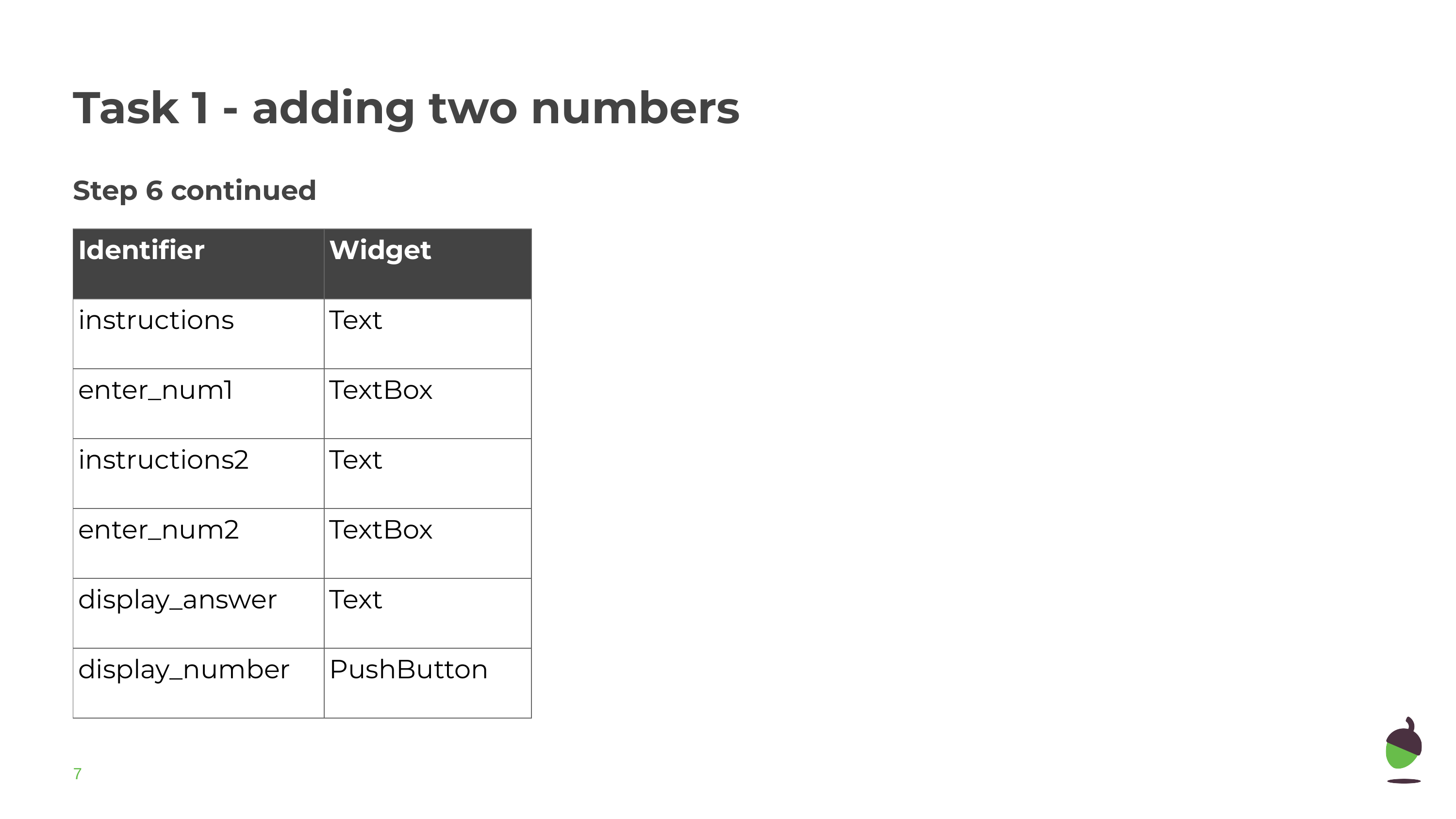

# Task 1 - adding two numbers
Step 6 continued

| Identifier | Widget |
| --- | --- |
| instructions | Text |
| enter\_num1 | TextBox |
| instructions2 | Text |
| enter\_num2 | TextBox |
| display\_answer | Text |
| display\_number | PushButton |
7